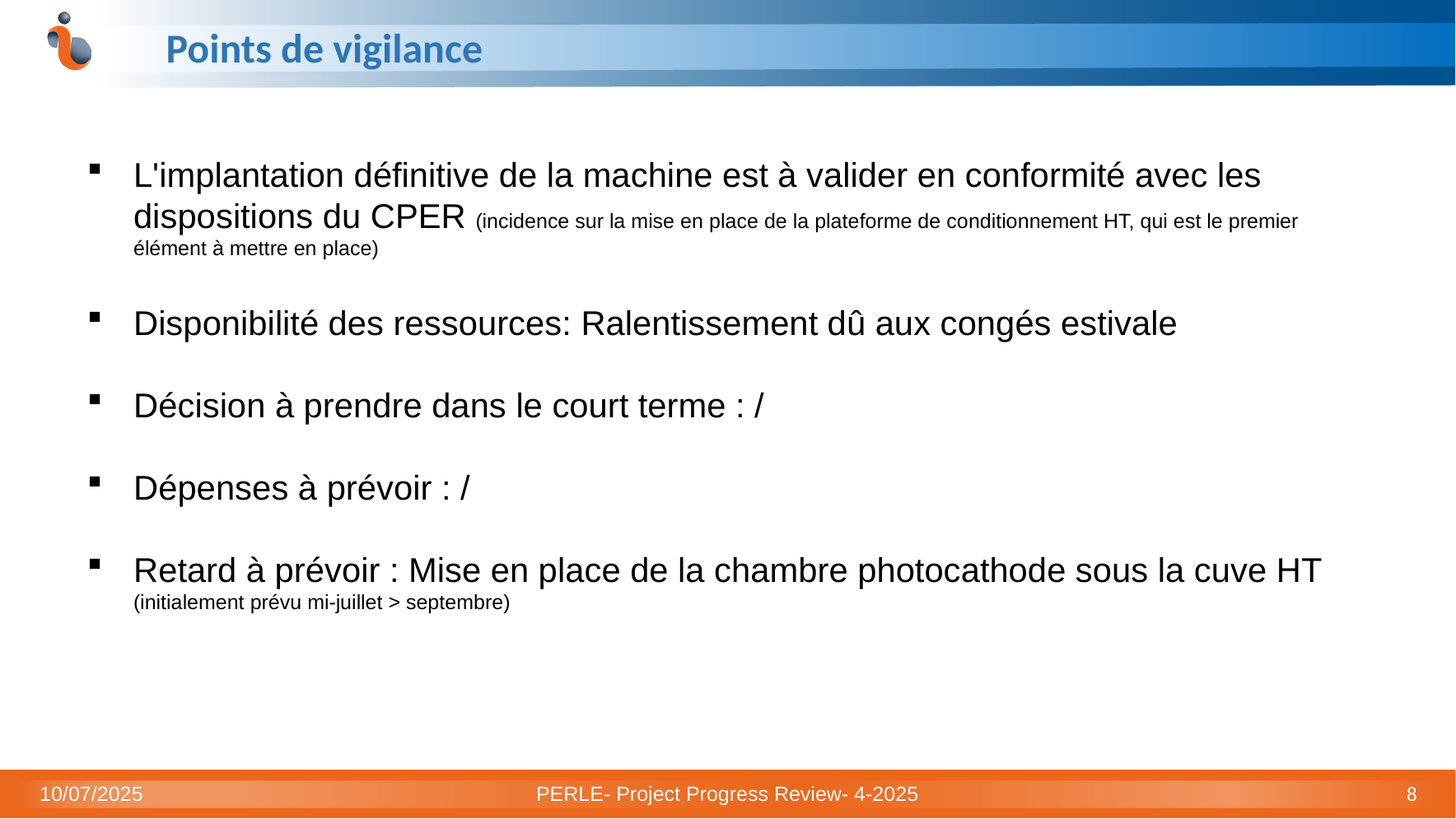

# Points de vigilance
L'implantation définitive de la machine est à valider en conformité avec les dispositions du CPER (incidence sur la mise en place de la plateforme de conditionnement HT, qui est le premier élément à mettre en place)

Disponibilité des ressources: Ralentissement dû aux congés estivale

Décision à prendre dans le court terme : /

Dépenses à prévoir : /

Retard à prévoir : Mise en place de la chambre photocathode sous la cuve HT (initialement prévu mi-juillet > septembre)

10/07/2025
PERLE- Project Progress Review- 4-2025
8